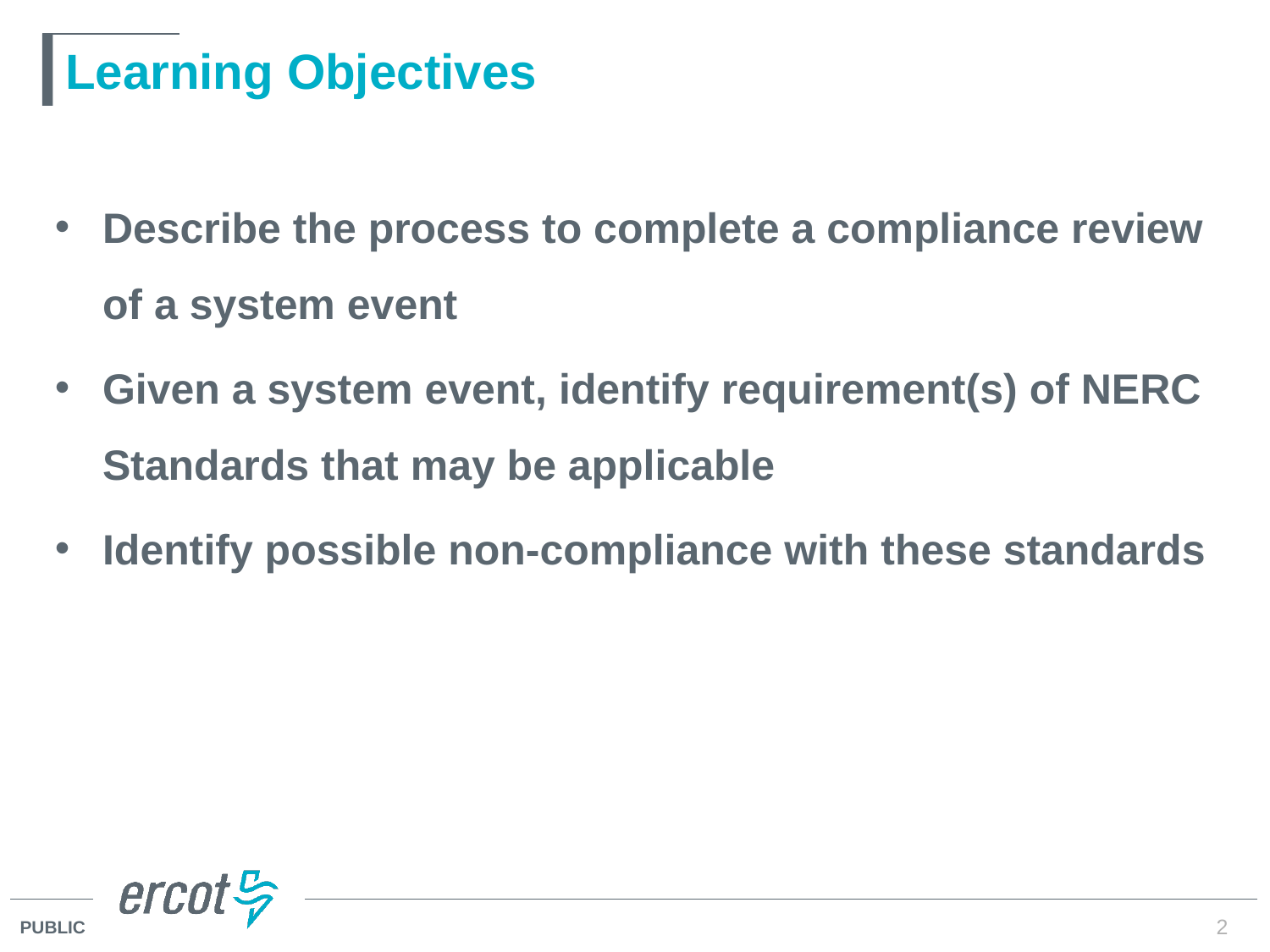

# Learning Objectives
Describe the process to complete a compliance review of a system event
Given a system event, identify requirement(s) of NERC Standards that may be applicable
Identify possible non-compliance with these standards
2